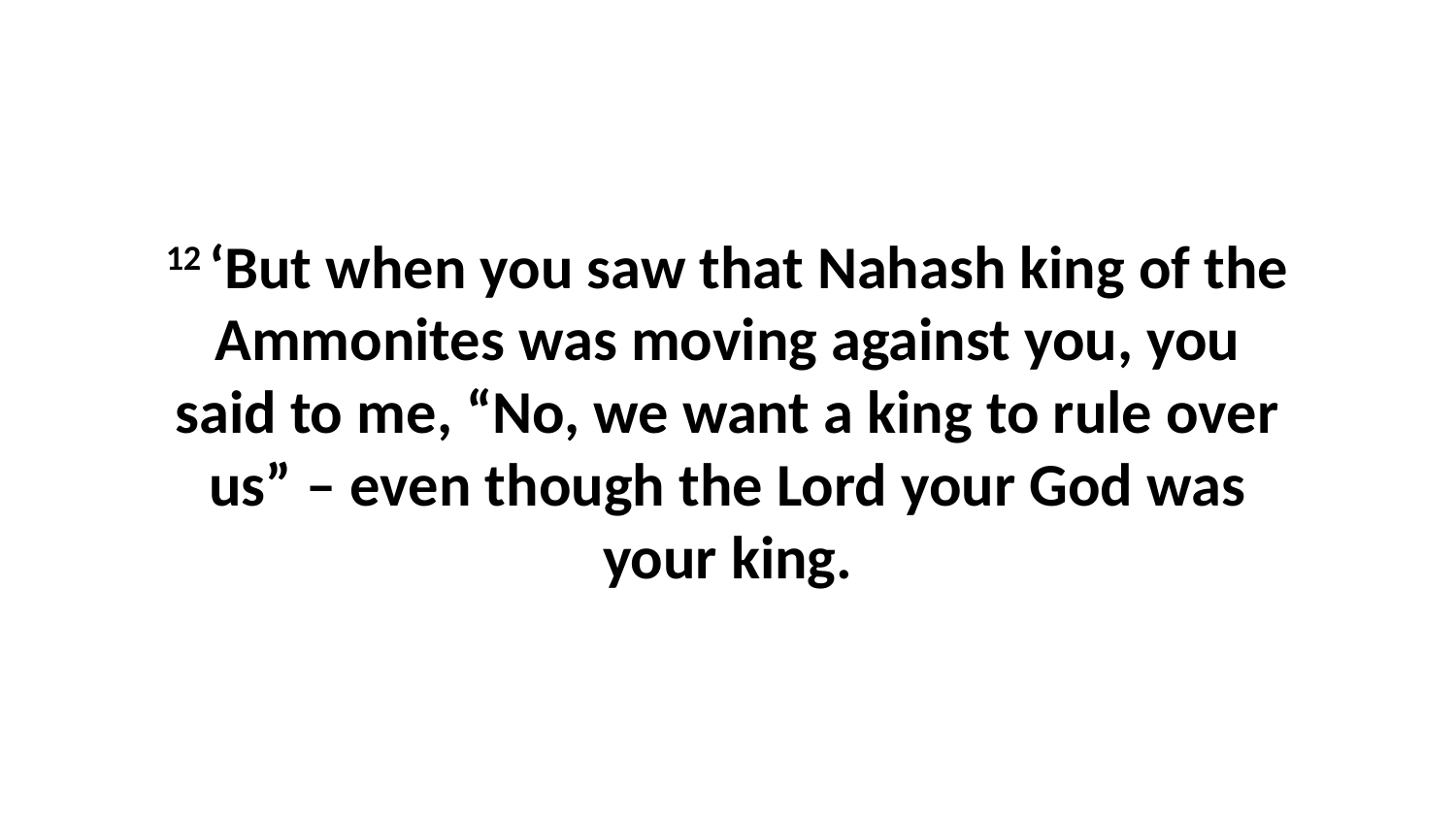

12 ‘But when you saw that Nahash king of the Ammonites was moving against you, you said to me, “No, we want a king to rule over us” – even though the Lord your God was your king.